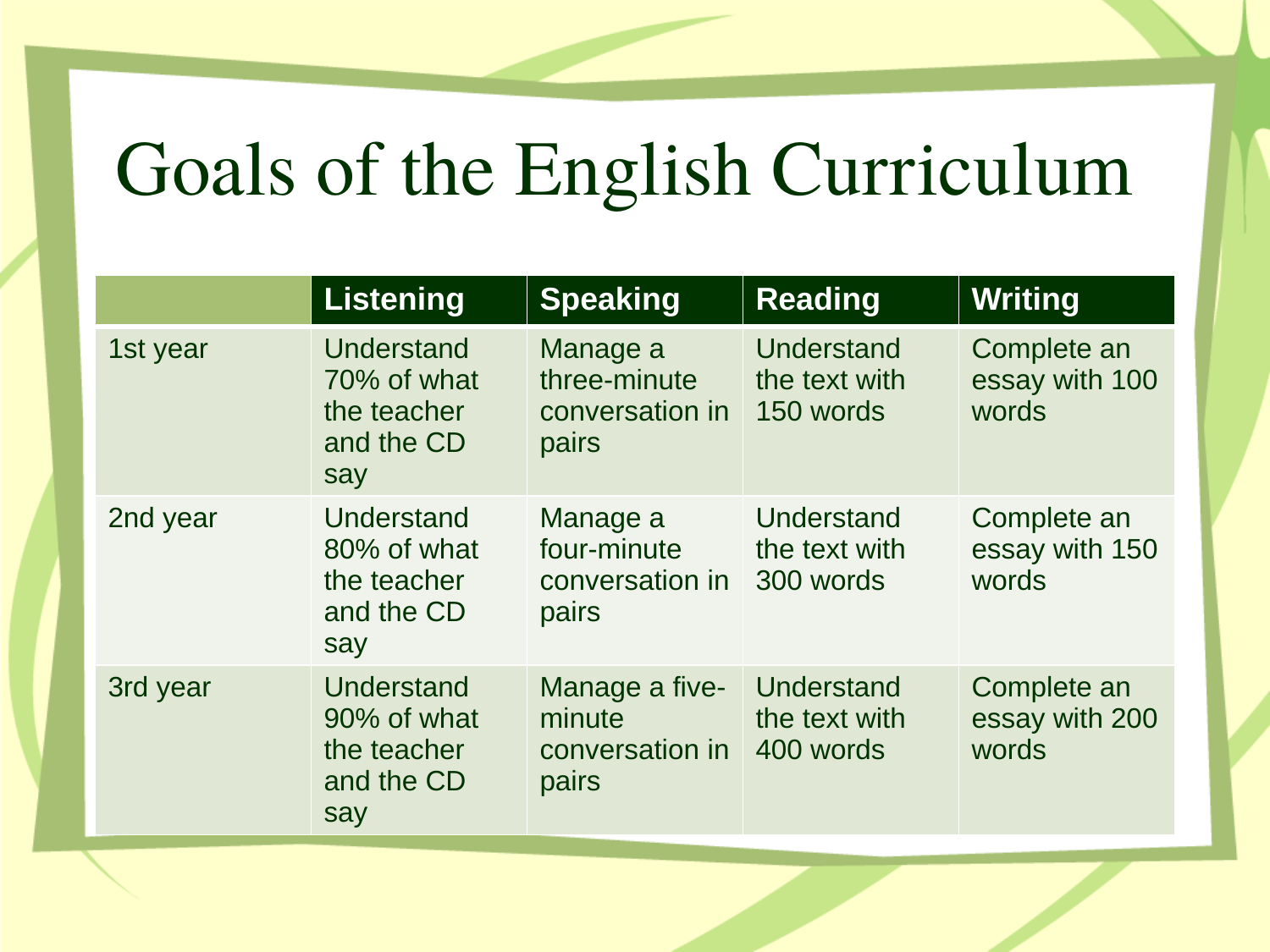

# Goals of the English Curriculum
|  | Listening | Speaking | Reading | Writing |
| --- | --- | --- | --- | --- |
| 1st year | Understand 70% of what the teacher and the CD say | Manage a three-minute conversation in pairs | Understand the text with 150 words | Complete an essay with 100 words |
| 2nd year | Understand 80% of what the teacher and the CD say | Manage a four-minute conversation in pairs | Understand the text with 300 words | Complete an essay with 150 words |
| 3rd year | Understand 90% of what the teacher and the CD say | Manage a five-minute conversation in pairs | Understand the text with 400 words | Complete an essay with 200 words |